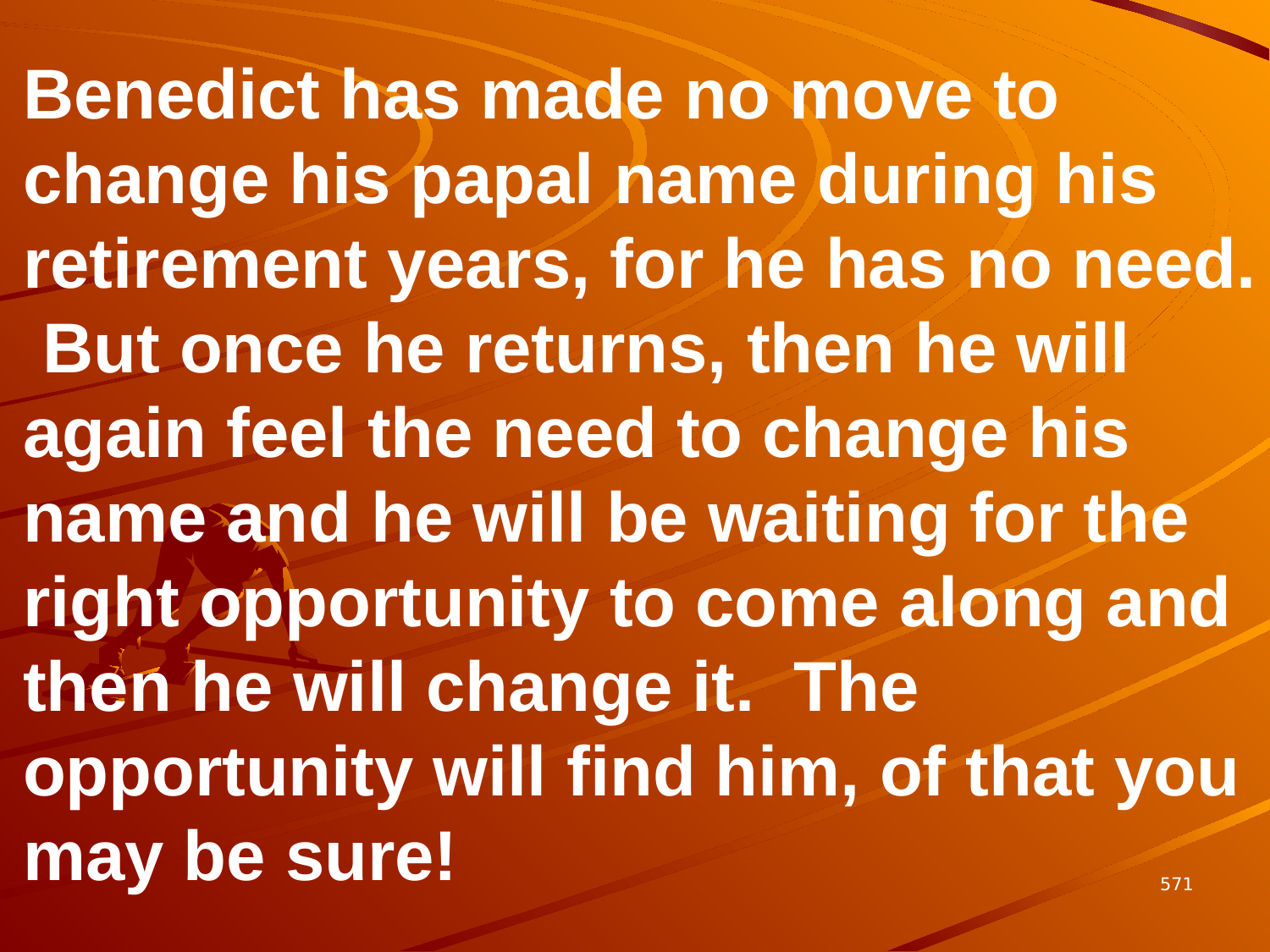

Benedict has made no move to change his papal name during his retirement years, for he has no need.  But once he returns, then he will again feel the need to change his name and he will be waiting for the right opportunity to come along and then he will change it.  The opportunity will find him, of that you may be sure!
571